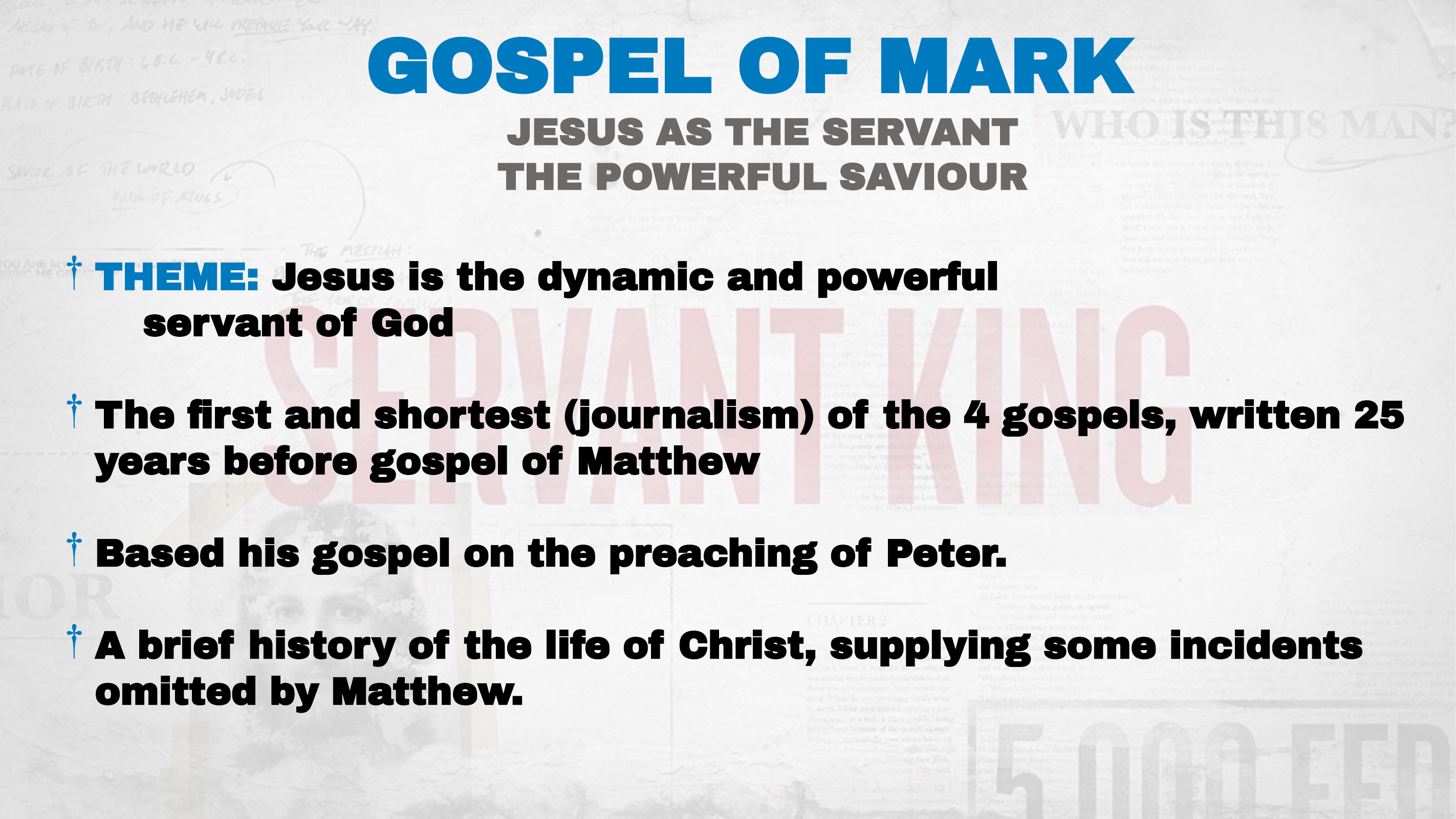

GOSPEL OF MARK
JESUS AS THE SERVANT
THE POWERFUL SAVIOUR
THEME: Jesus is the dynamic and powerful
	servant of God

The first and shortest (journalism) of the 4 gospels, written 25 years before gospel of Matthew
Based his gospel on the preaching of Peter.
A brief history of the life of Christ, supplying some incidents omitted by Matthew.